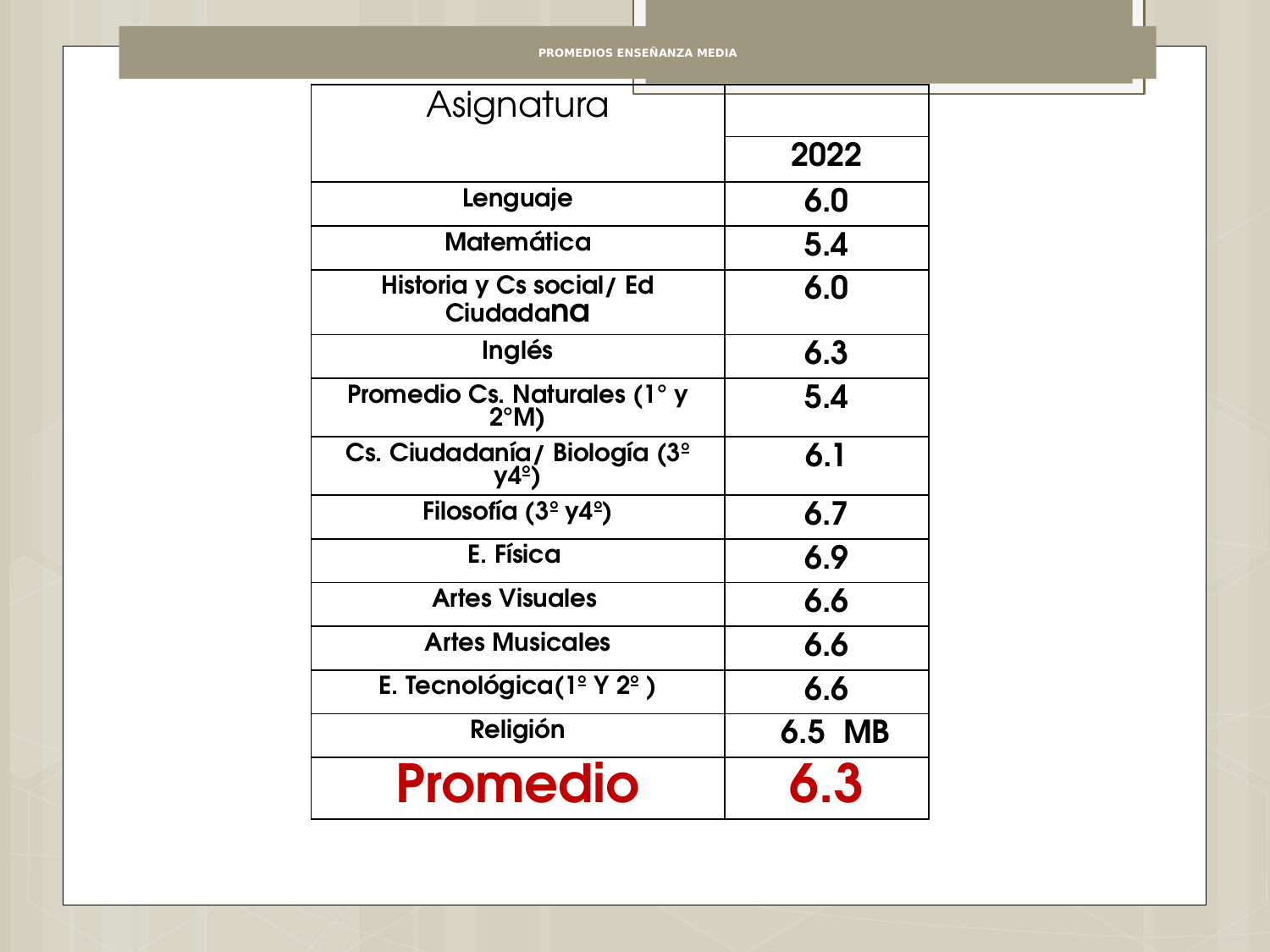

# PROMEDIOS ENSEÑANZA MEDIA
| Asignatura | Promedio |
| --- | --- |
|  | 2022 |
| Lenguaje | 6.0 |
| Matemática | 5.4 |
| Historia y Cs social/ Ed Ciudadana | 6.0 |
| Inglés | 6.3 |
| Promedio Cs. Naturales (1° y 2°M) | 5.4 |
| Cs. Ciudadanía/ Biología (3º y4º) | 6.1 |
| Filosofía (3º y4º) | 6.7 |
| E. Física | 6.9 |
| Artes Visuales | 6.6 |
| Artes Musicales | 6.6 |
| E. Tecnológica(1º Y 2º ) | 6.6 |
| Religión | 6.5 MB |
| Promedio | 6.3 |